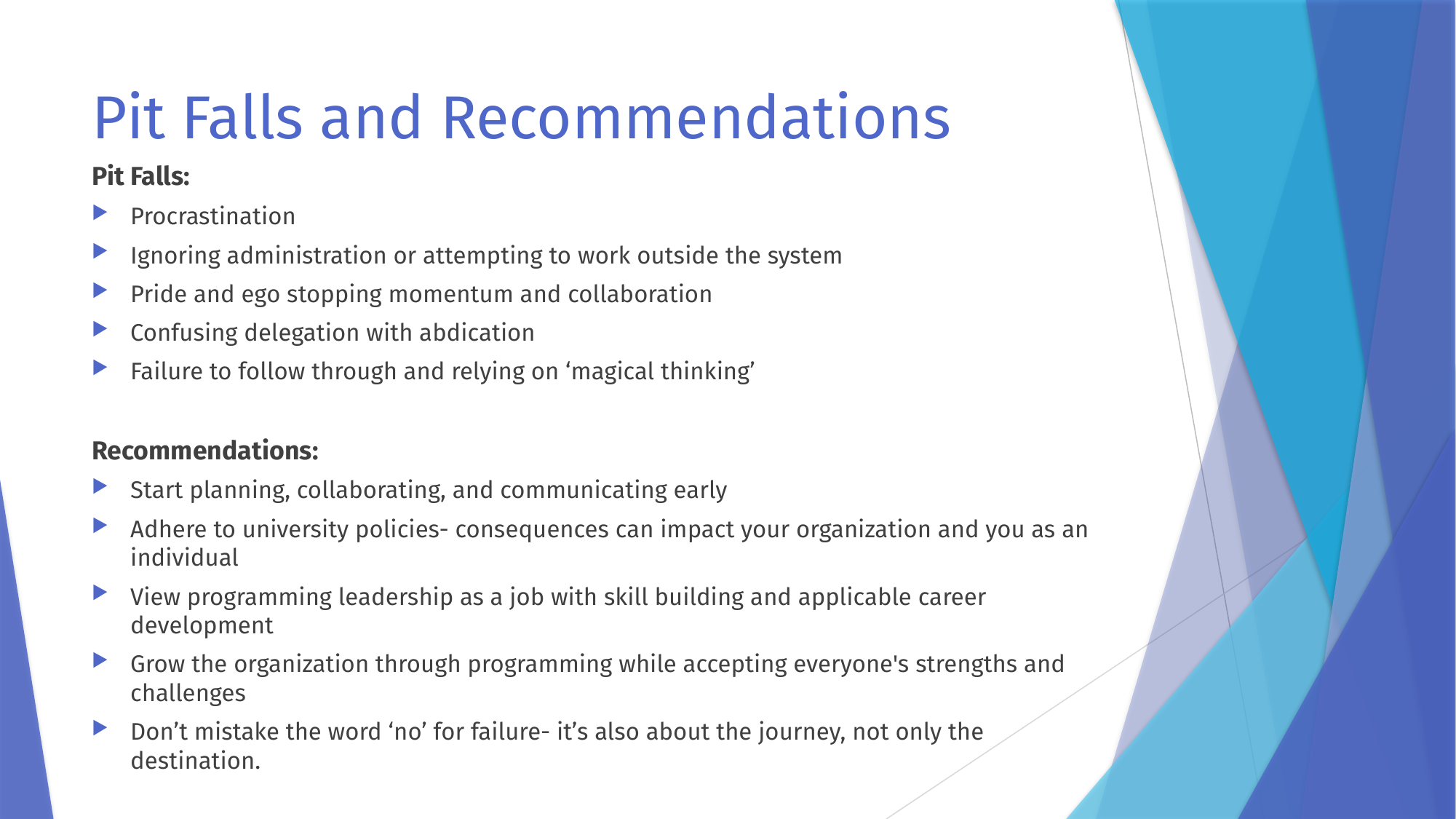

# Pit Falls and Recommendations
Pit Falls:
Procrastination
Ignoring administration or attempting to work outside the system
Pride and ego stopping momentum and collaboration
Confusing delegation with abdication
Failure to follow through and relying on ‘magical thinking’

Recommendations:
Start planning, collaborating, and communicating early
Adhere to university policies- consequences can impact your organization and you as an individual
View programming leadership as a job with skill building and applicable career development
Grow the organization through programming while accepting everyone's strengths and challenges
Don’t mistake the word ‘no’ for failure- it’s also about the journey, not only the destination.